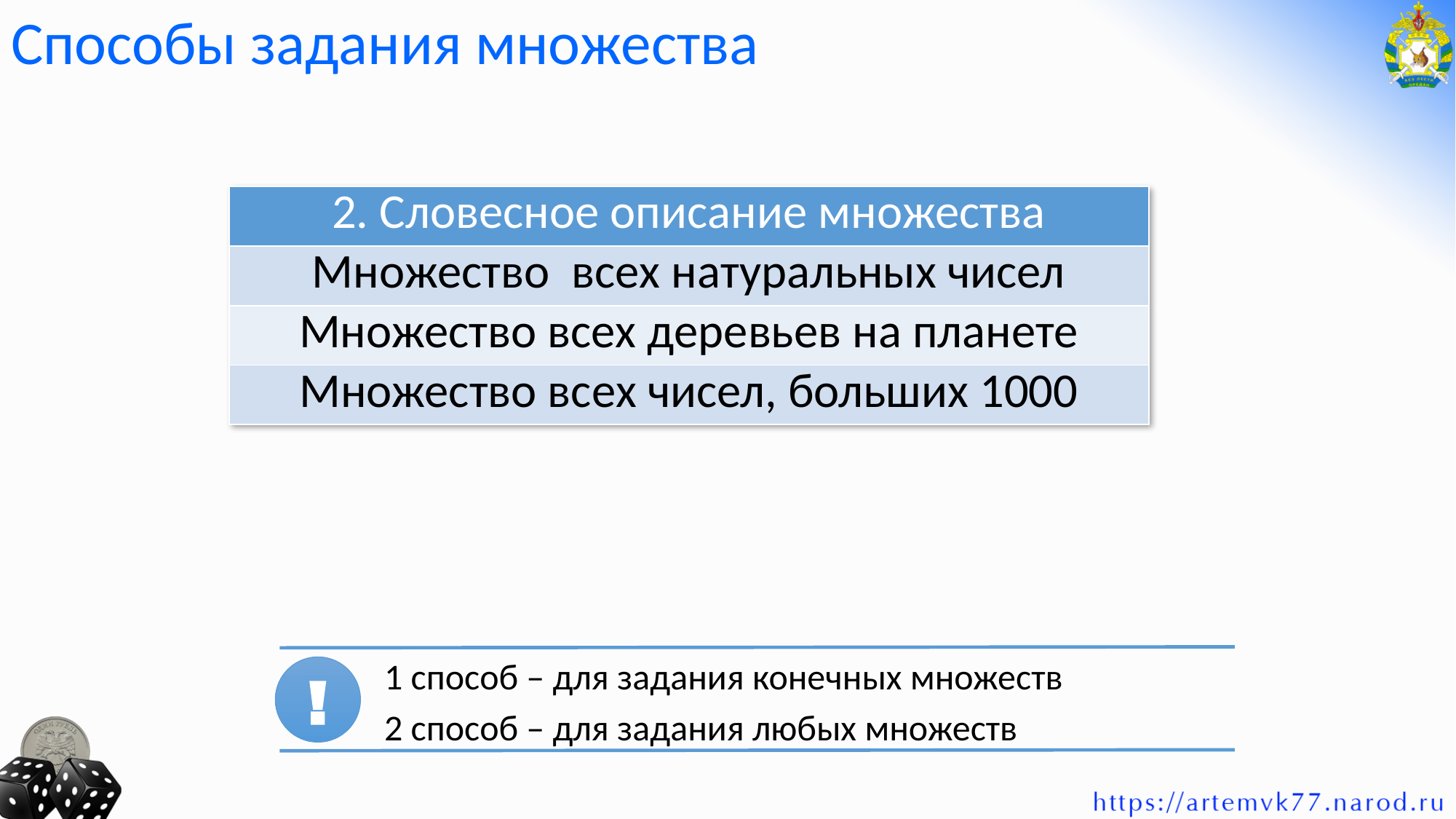

Способы задания множества
| 2. Словесное описание множества |
| --- |
| Множество всех натуральных чисел |
| Множество всех деревьев на планете |
| Множество всех чисел, больших 1000 |
1 способ – для задания конечных множеств
2 способ – для задания любых множеств
!